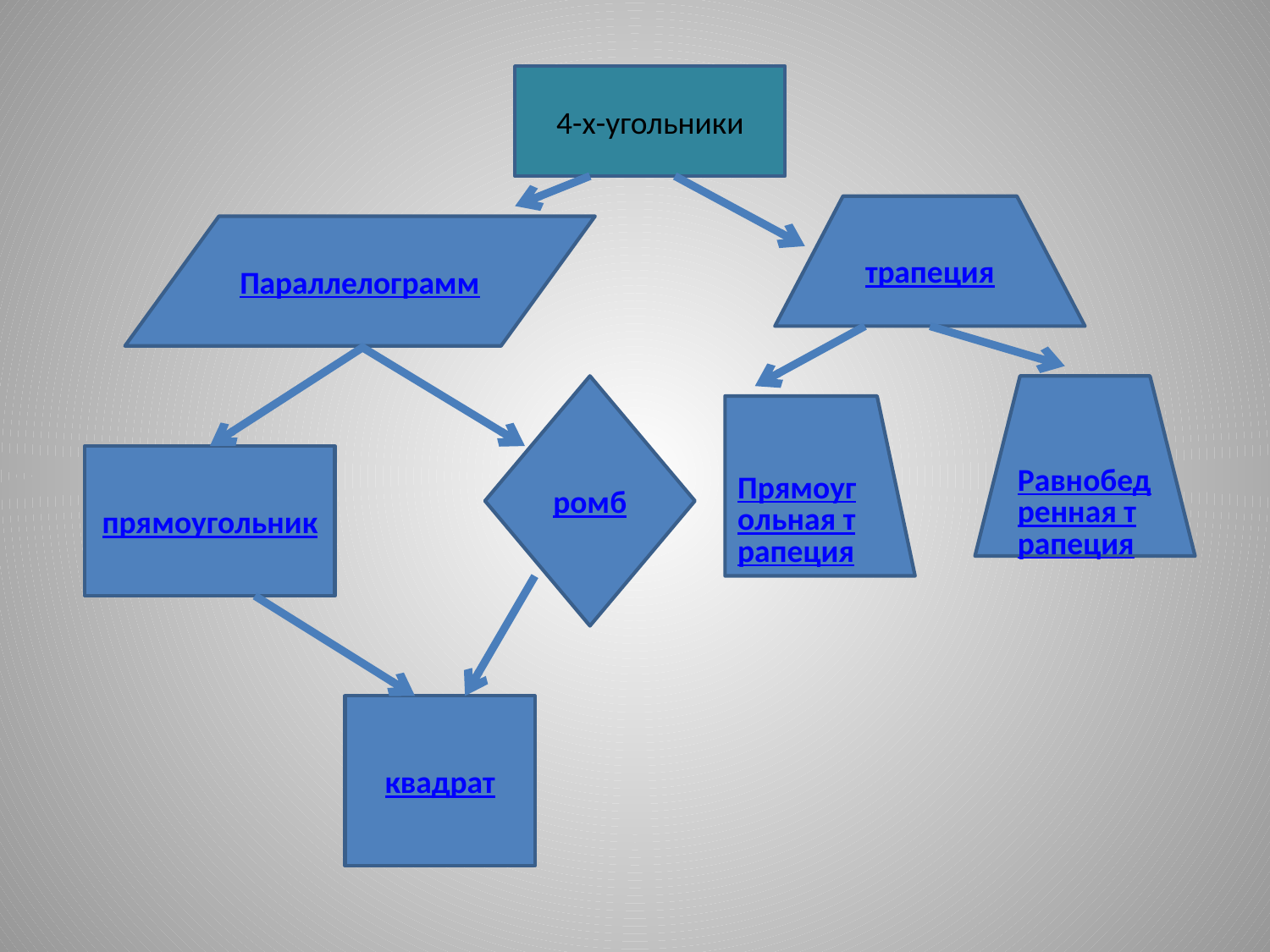

#
4-х-угольники
трапеция
Параллелограмм
ромб
Равнобедренная трапеция
Прямоугольная трапеция
прямоугольник
квадрат